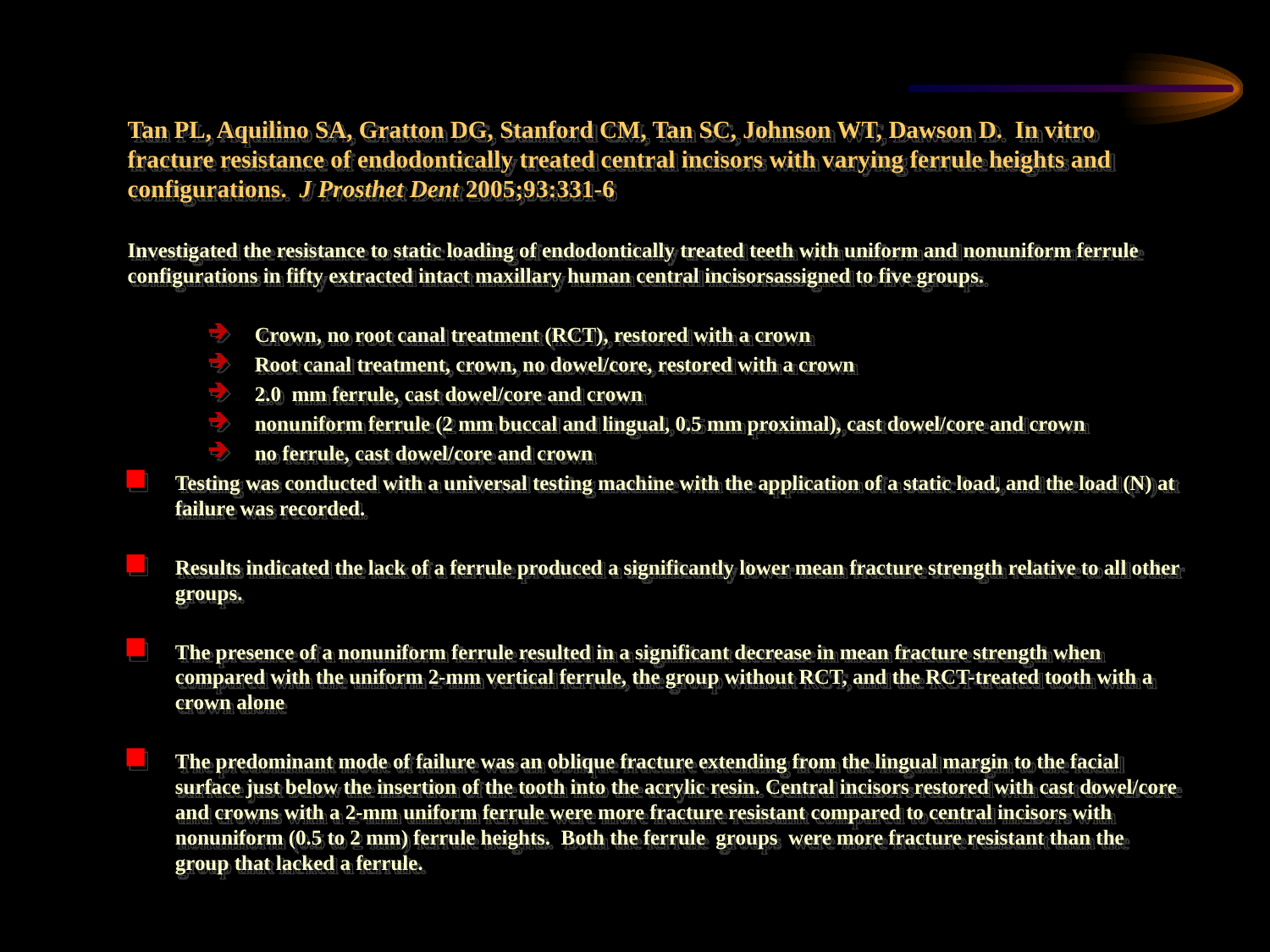

Tan PL, Aquilino SA, Gratton DG, Stanford CM, Tan SC, Johnson WT, Dawson D.  In vitro fracture resistance of endodontically treated central incisors with varying ferrule heights and configurations.  J Prosthet Dent 2005;93:331-6

Investigated the resistance to static loading of endodontically treated teeth with uniform and nonuniform ferrule configurations in fifty extracted intact maxillary human central incisorsassigned to five groups.

Crown, no root canal treatment (RCT), restored with a crown
Root canal treatment, crown, no dowel/core, restored with a crown
2.0  mm ferrule, cast dowel/core and crown
nonuniform ferrule (2 mm buccal and lingual, 0.5 mm proximal), cast dowel/core and crown
no ferrule, cast dowel/core and crown
Testing was conducted with a universal testing machine with the application of a static load, and the load (N) at failure was recorded.

Results indicated the lack of a ferrule produced a significantly lower mean fracture strength relative to all other groups.

The presence of a nonuniform ferrule resulted in a significant decrease in mean fracture strength when compared with the uniform 2-mm vertical ferrule, the group without RCT, and the RCT-treated tooth with a crown alone

The predominant mode of failure was an oblique fracture extending from the lingual margin to the facial surface just below the insertion of the tooth into the acrylic resin. Central incisors restored with cast dowel/core and crowns with a 2-mm uniform ferrule were more fracture resistant compared to central incisors with nonuniform (0.5 to 2 mm) ferrule heights.  Both the ferrule  groups  were more fracture resistant than the group that lacked a ferrule.